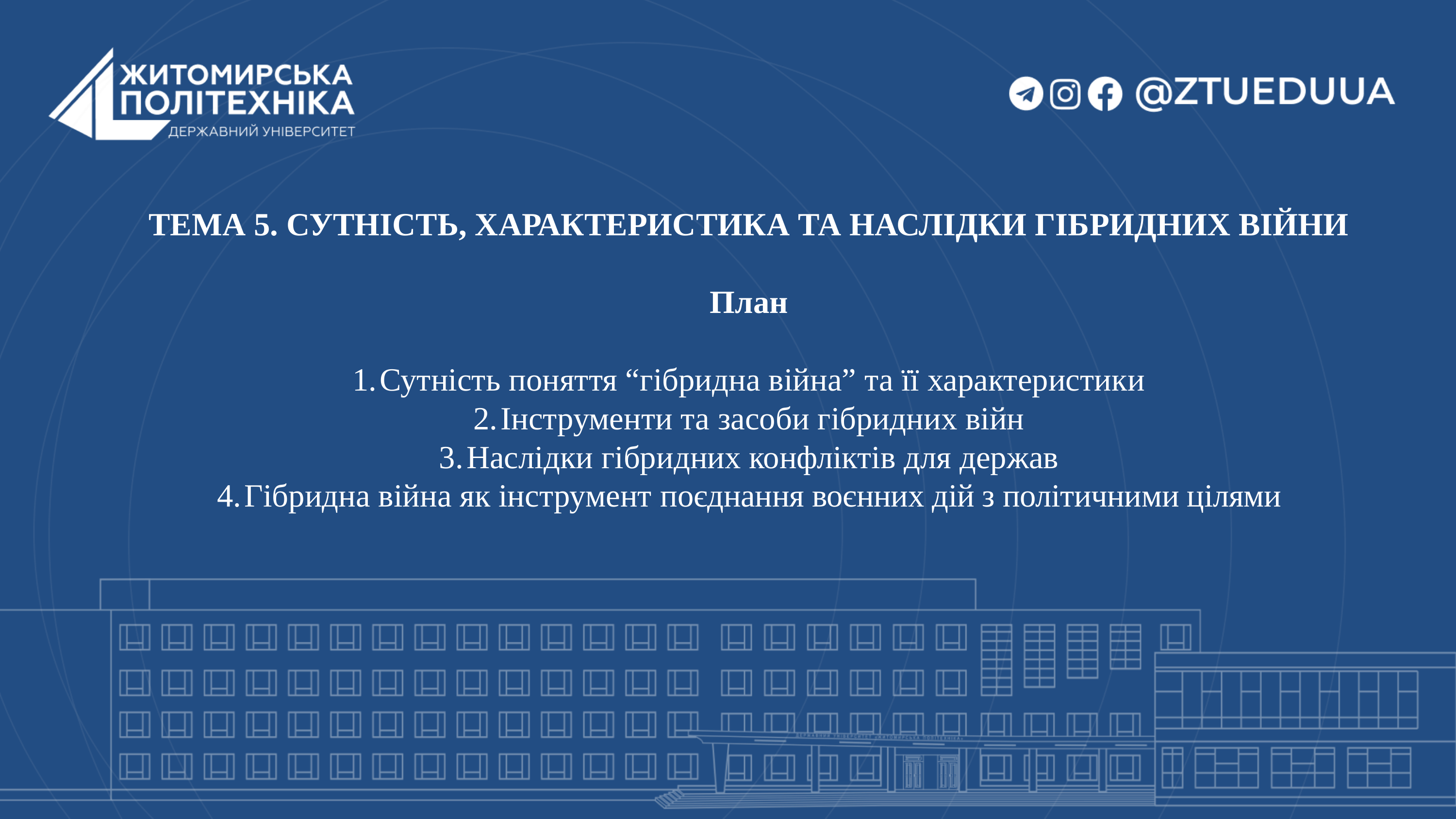

ТЕМА 5. СУТНІСТЬ, ХАРАКТЕРИСТИКА ТА НАСЛІДКИ ГІБРИДНИХ ВІЙНИ

План

Сутність поняття “гібридна війна” та її характеристики
Інструменти та засоби гібридних війн
Наслідки гібридних конфліктів для держав
Гібридна війна як інструмент поєднання воєнних дій з політичними цілями